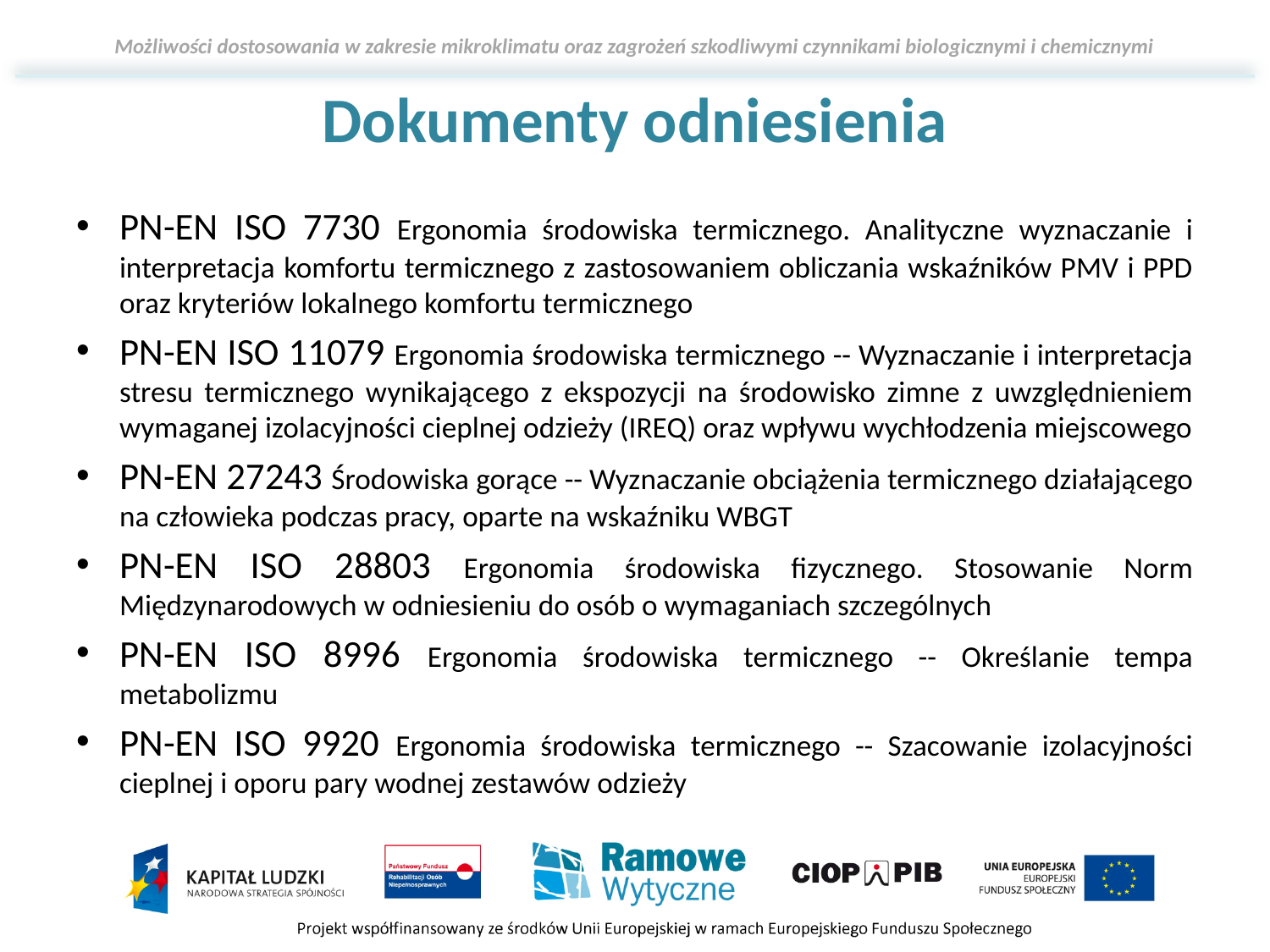

# Dokumenty odniesienia
PN-EN ISO 7730 Ergonomia środowiska termicznego. Analityczne wyznaczanie i interpretacja komfortu termicznego z zastosowaniem obliczania wskaźników PMV i PPD oraz kryteriów lokalnego komfortu termicznego
PN-EN ISO 11079 Ergonomia środowiska termicznego -- Wyznaczanie i interpretacja stresu termicznego wynikającego z ekspozycji na środowisko zimne z uwzględnieniem wymaganej izolacyjności cieplnej odzieży (IREQ) oraz wpływu wychłodzenia miejscowego
PN-EN 27243 Środowiska gorące -- Wyznaczanie obciążenia termicznego działającego na człowieka podczas pracy, oparte na wskaźniku WBGT
PN-EN ISO 28803 Ergonomia środowiska fizycznego. Stosowanie Norm Międzynarodowych w odniesieniu do osób o wymaganiach szczególnych
PN-EN ISO 8996 Ergonomia środowiska termicznego -- Określanie tempa metabolizmu
PN-EN ISO 9920 Ergonomia środowiska termicznego -- Szacowanie izolacyjności cieplnej i oporu pary wodnej zestawów odzieży